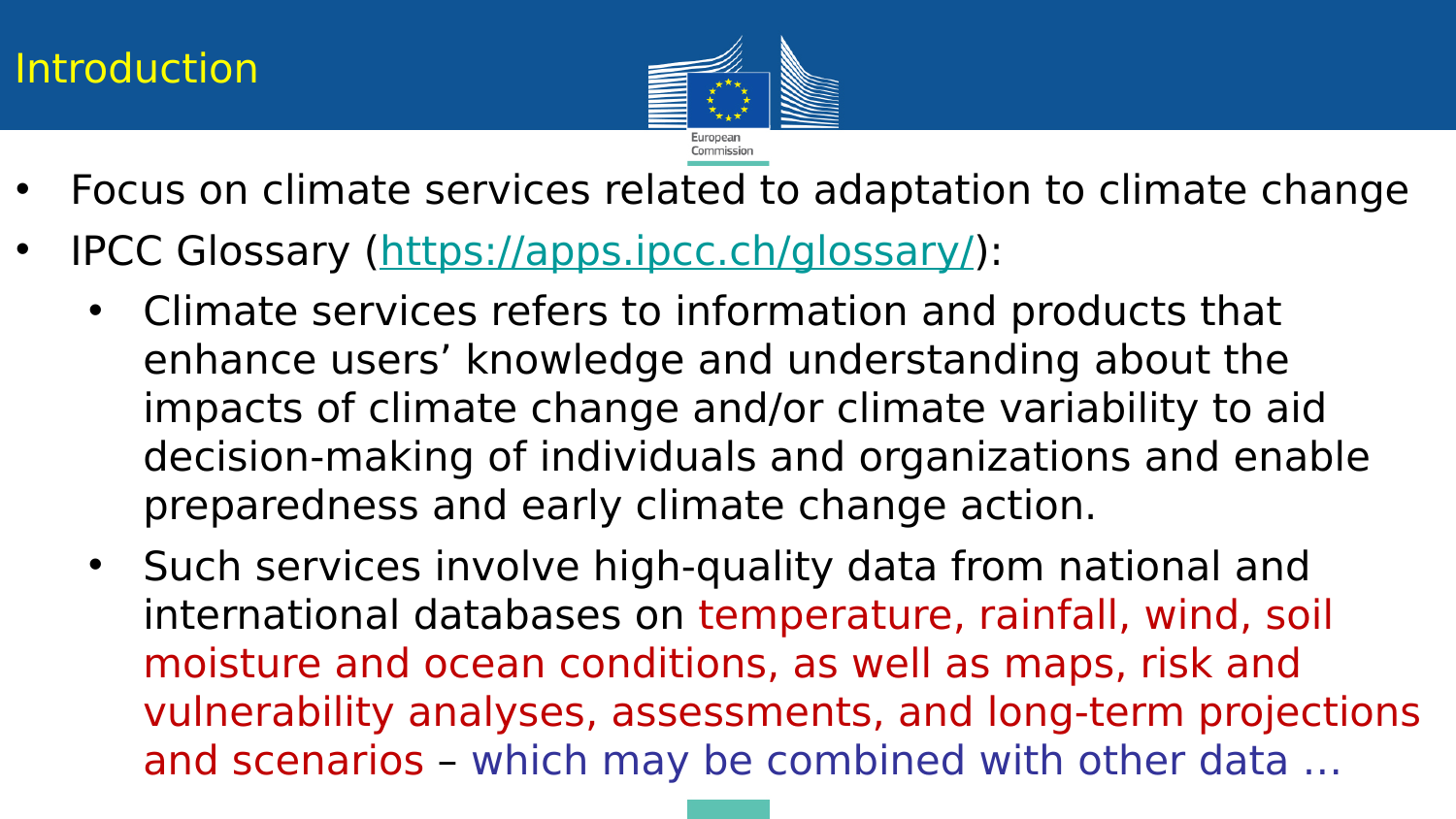

Introduction
Focus on climate services related to adaptation to climate change
IPCC Glossary (https://apps.ipcc.ch/glossary/):
Climate services refers to information and products that enhance users’ knowledge and understanding about the impacts of climate change and/or climate variability to aid decision-making of individuals and organizations and enable preparedness and early climate change action.
Such services involve high-quality data from national and international databases on temperature, rainfall, wind, soil moisture and ocean conditions, as well as maps, risk and vulnerability analyses, assessments, and long-term projections and scenarios – which may be combined with other data …